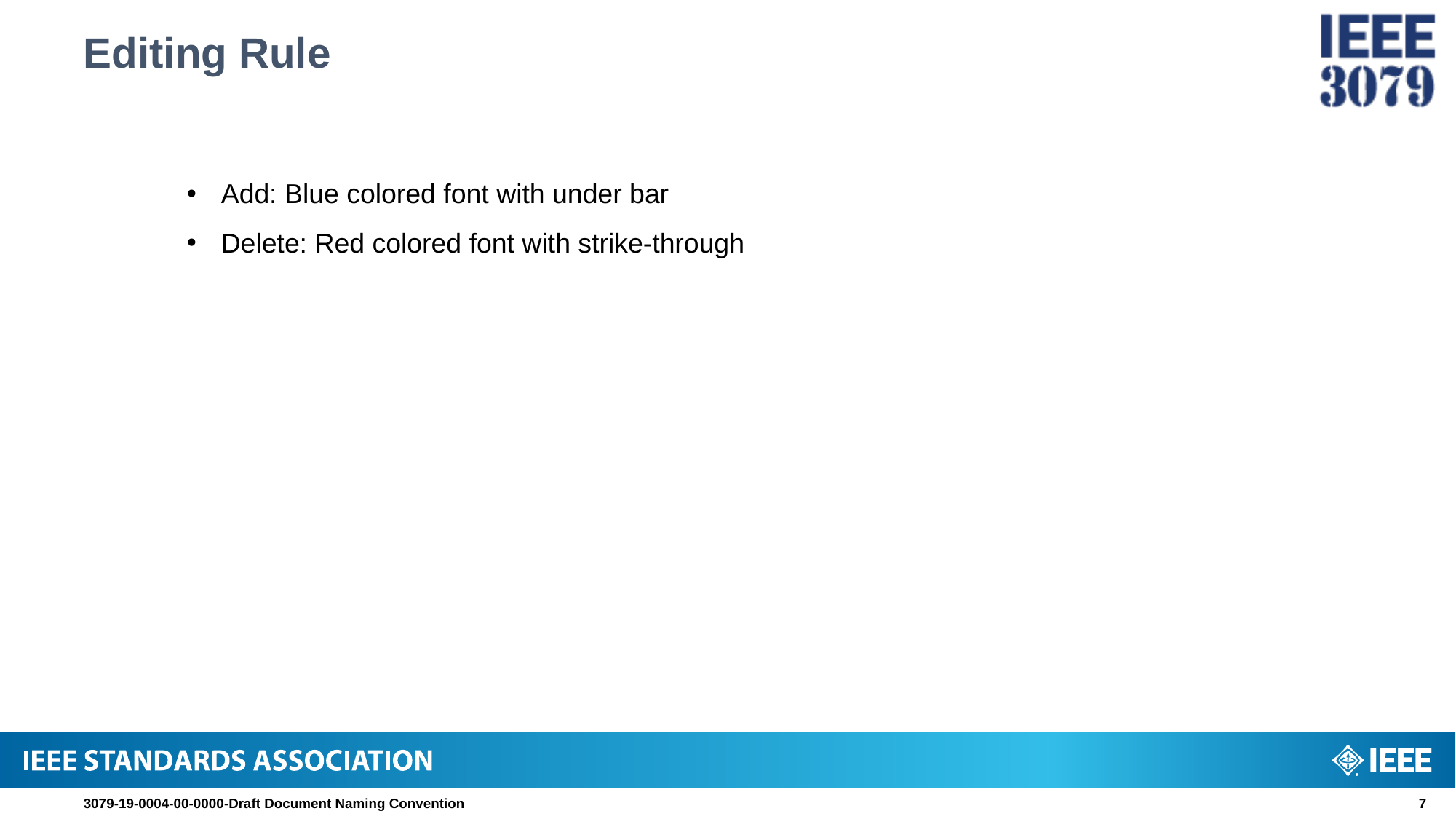

# Editing Rule
Add: Blue colored font with under bar
Delete: Red colored font with strike-through
3079-19-0004-00-0000-Draft Document Naming Convention
7